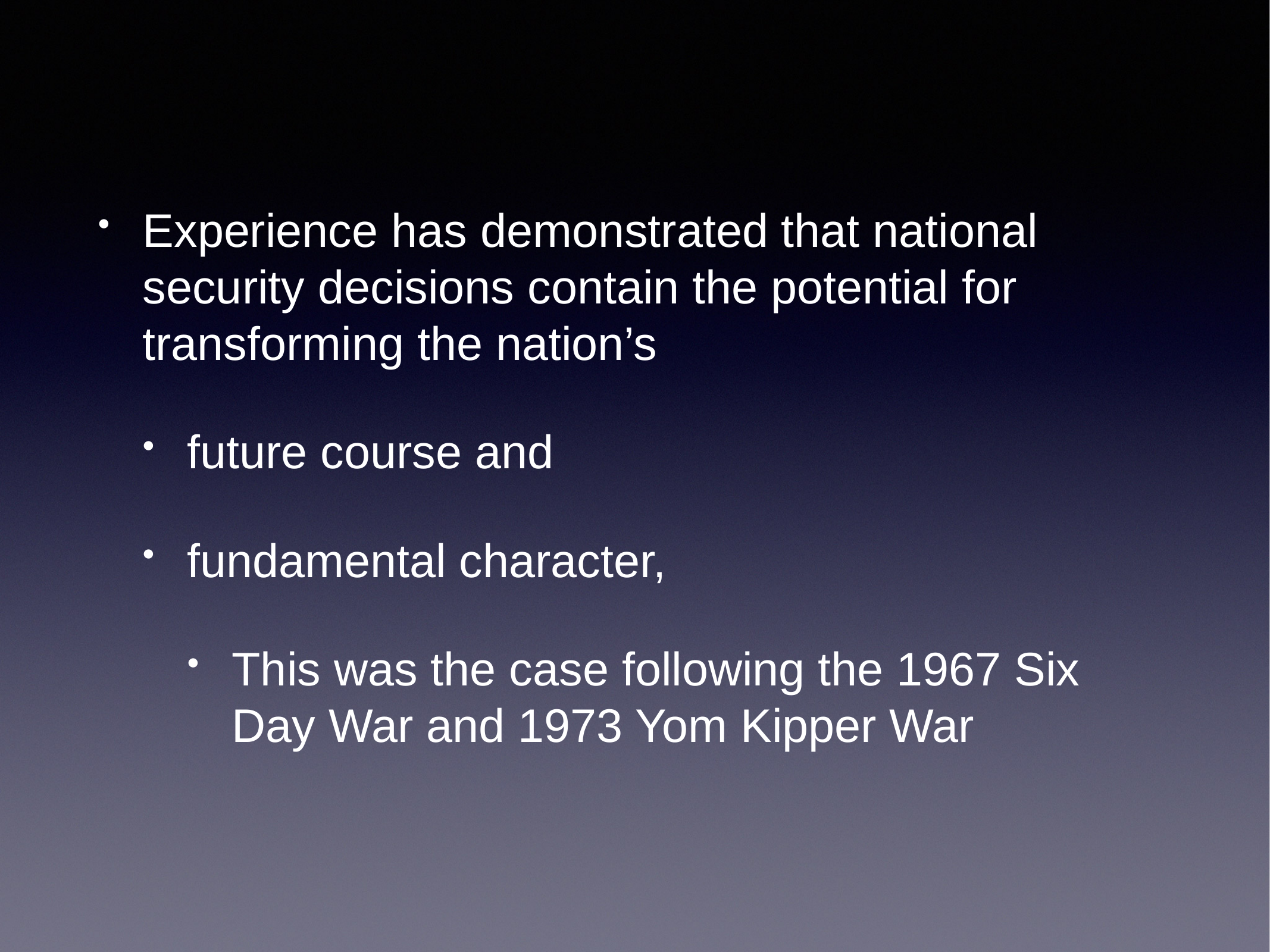

Experience has demonstrated that national security decisions contain the potential for transforming the nation’s
future course and
fundamental character,
This was the case following the 1967 Six Day War and 1973 Yom Kipper War